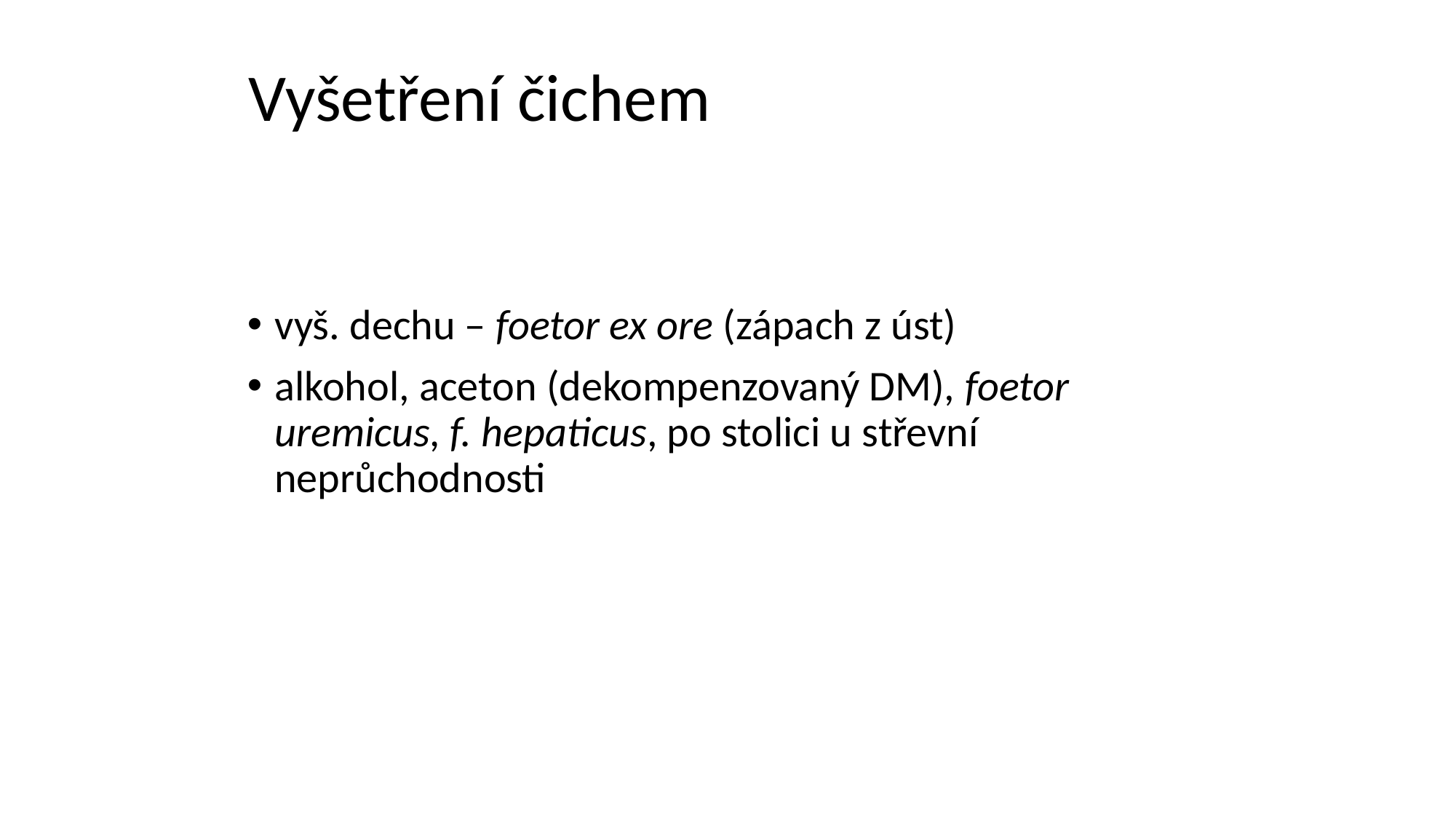

# Vyšetření čichem
vyš. dechu – foetor ex ore (zápach z úst)
alkohol, aceton (dekompenzovaný DM), foetor uremicus, f. hepaticus, po stolici u střevní neprůchodnosti